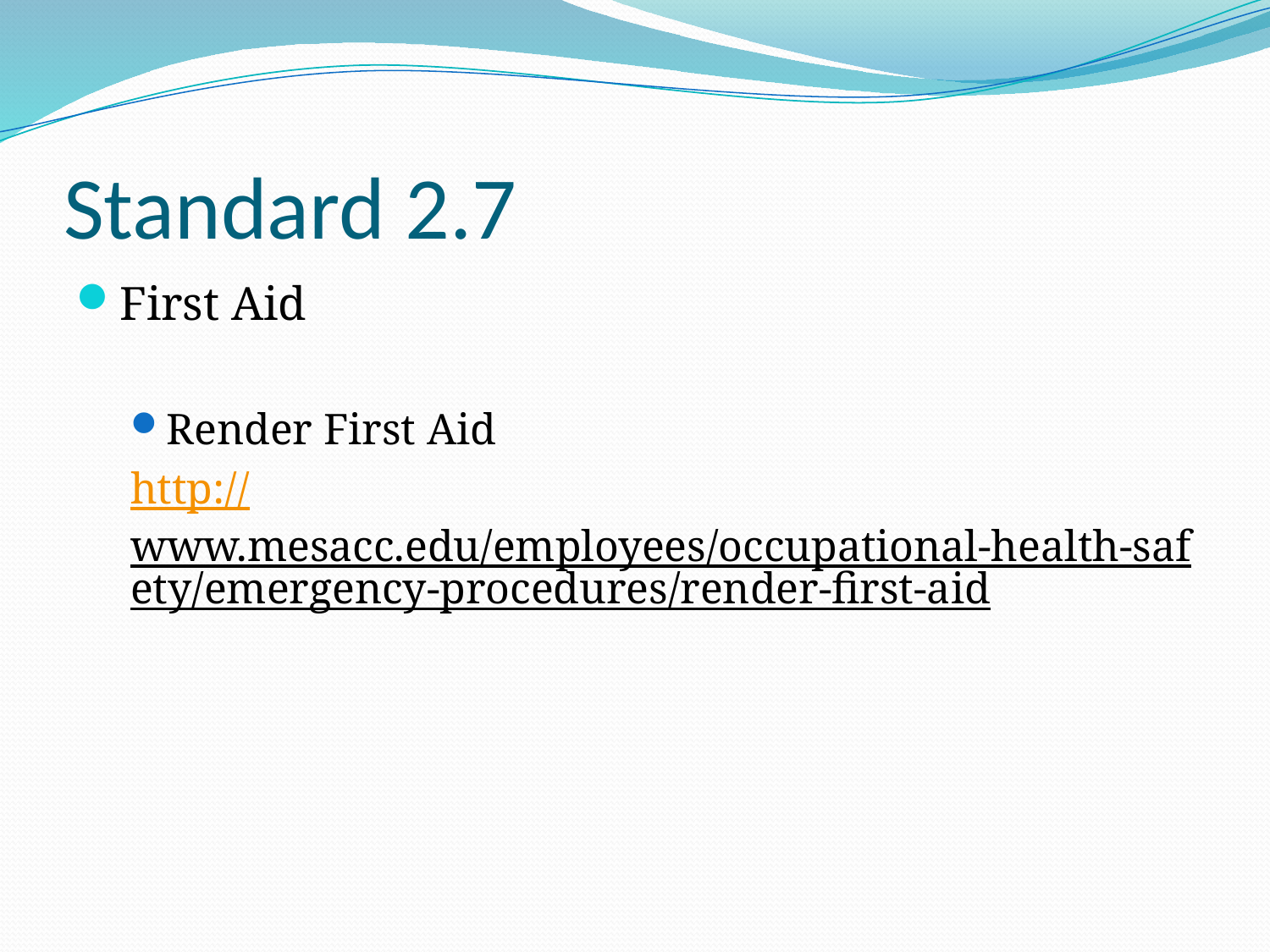

# Standard 2.7
First Aid

Render First Aid
http://www.mesacc.edu/employees/occupational-health-safety/emergency-procedures/render-first-aid